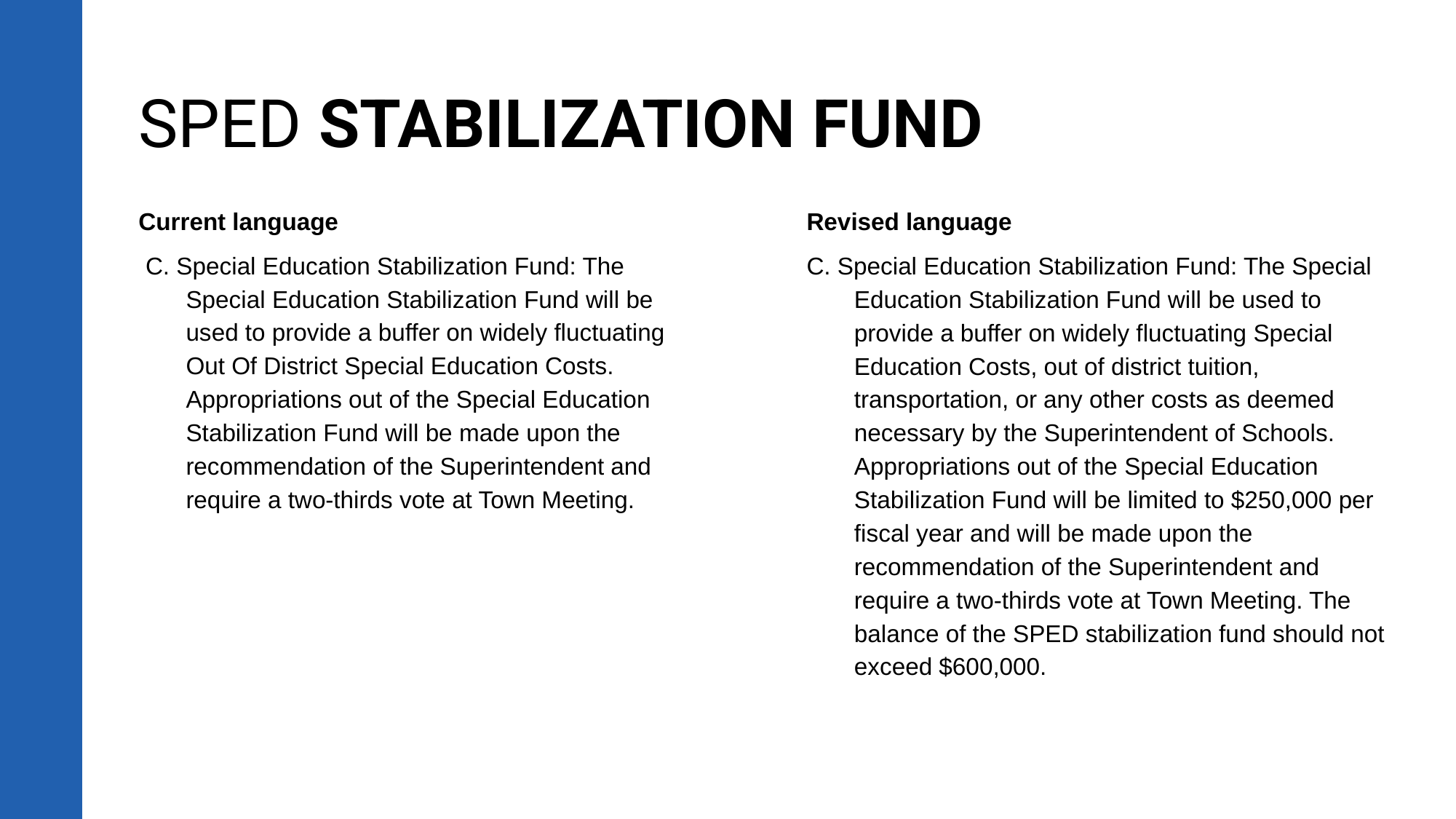

# SPED STABILIZATION FUND
Revised language
C. Special Education Stabilization Fund: The Special Education Stabilization Fund will be used to provide a buffer on widely fluctuating Special Education Costs, out of district tuition, transportation, or any other costs as deemed necessary by the Superintendent of Schools. Appropriations out of the Special Education Stabilization Fund will be limited to $250,000 per fiscal year and will be made upon the recommendation of the Superintendent and require a two-thirds vote at Town Meeting. The balance of the SPED stabilization fund should not exceed $600,000.
Current language
C. Special Education Stabilization Fund: The Special Education Stabilization Fund will be used to provide a buffer on widely fluctuating Out Of District Special Education Costs. Appropriations out of the Special Education Stabilization Fund will be made upon the recommendation of the Superintendent and require a two-thirds vote at Town Meeting.